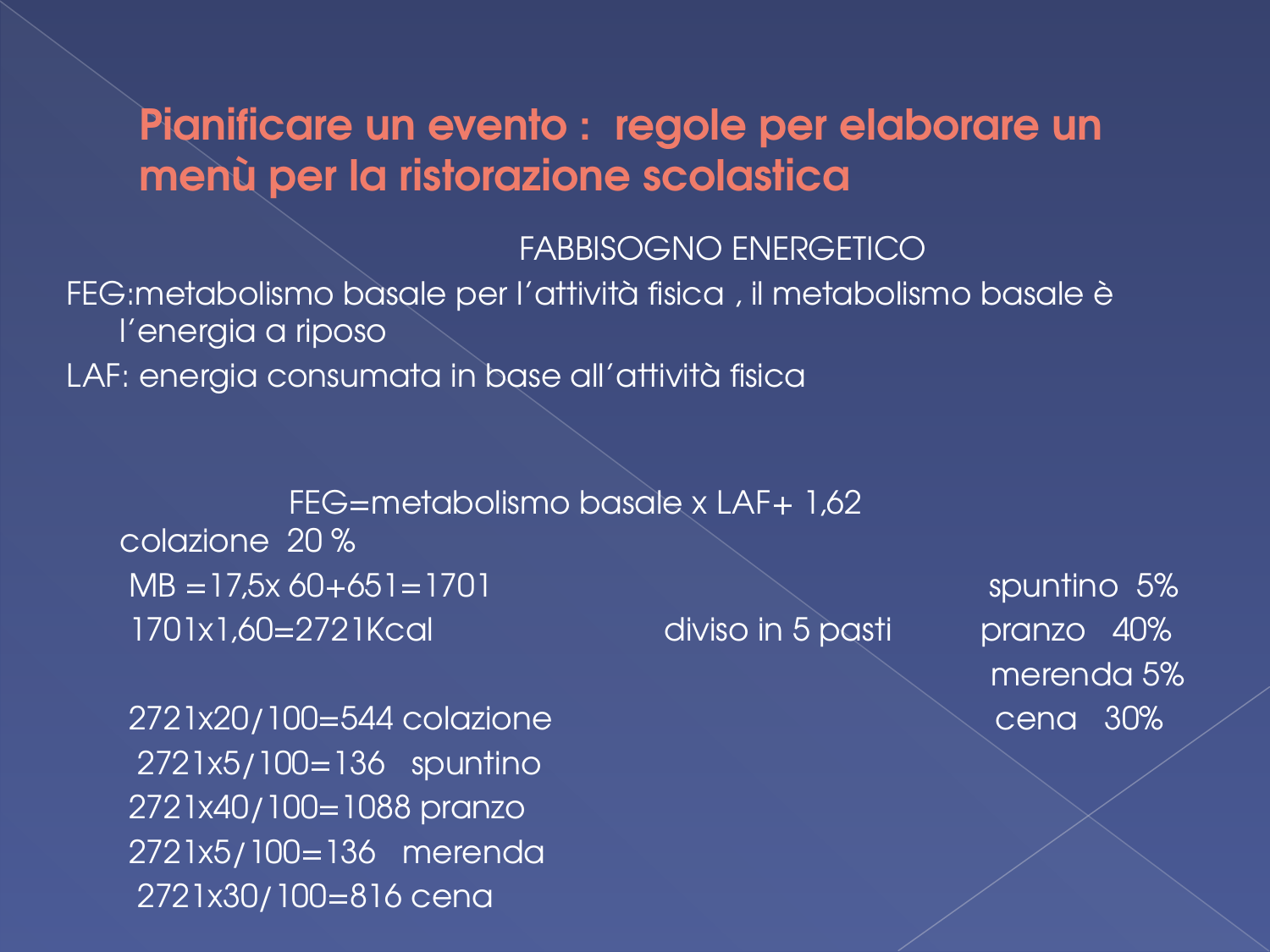

# Pianificare un evento :  regole per elaborare un menù per la ristorazione scolastica
                                                   FABBISOGNO ENERGETICO
FEG:metabolismo basale per l’attività fisica , il metabolismo basale è l’energia a riposo
LAF: energia consumata in base all’attività fisica

                                                                                                                                                    FEG=metabolismo basale x LAF+ 1,62                                colazione  20 %
       MB =17,5x 60+651=1701                                                        spuntino  5%
       1701x1,60=2721Kcal                          diviso in 5 pasti          pranzo   40%
                                                                                                        merenda 5%
       2721x20/100=544 colazione                                                  cena   30%
        2721x5/100=136   spuntino
       2721x40/100=1088 pranzo
       2721x5/100=136   merenda
        2721x30/100=816 cena